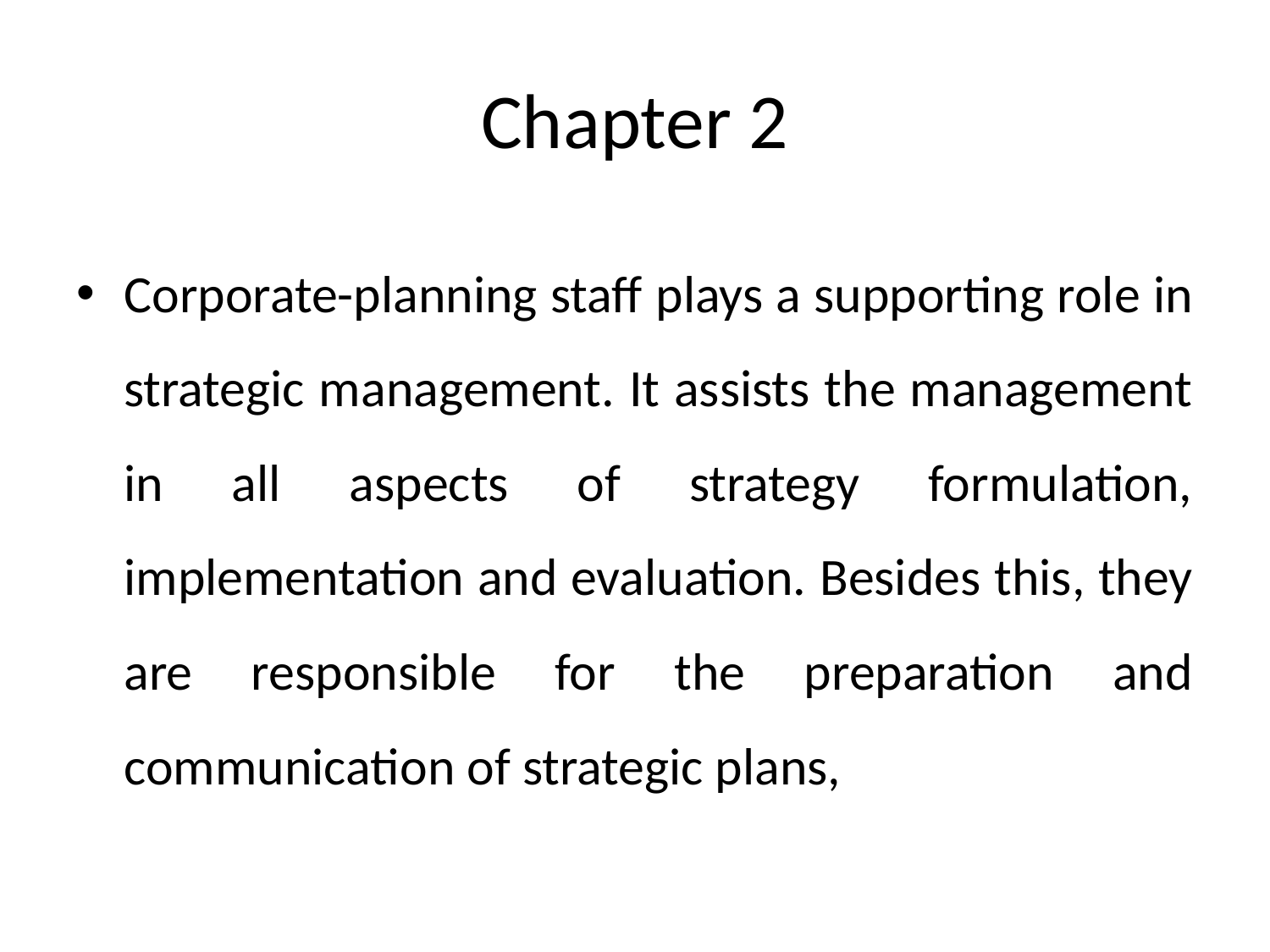

# Chapter 2
Corporate-planning staff plays a supporting role in strategic management. It assists the management in all aspects of strategy formulation, implementation and evaluation. Besides this, they are responsible for the preparation and communication of strategic plans,